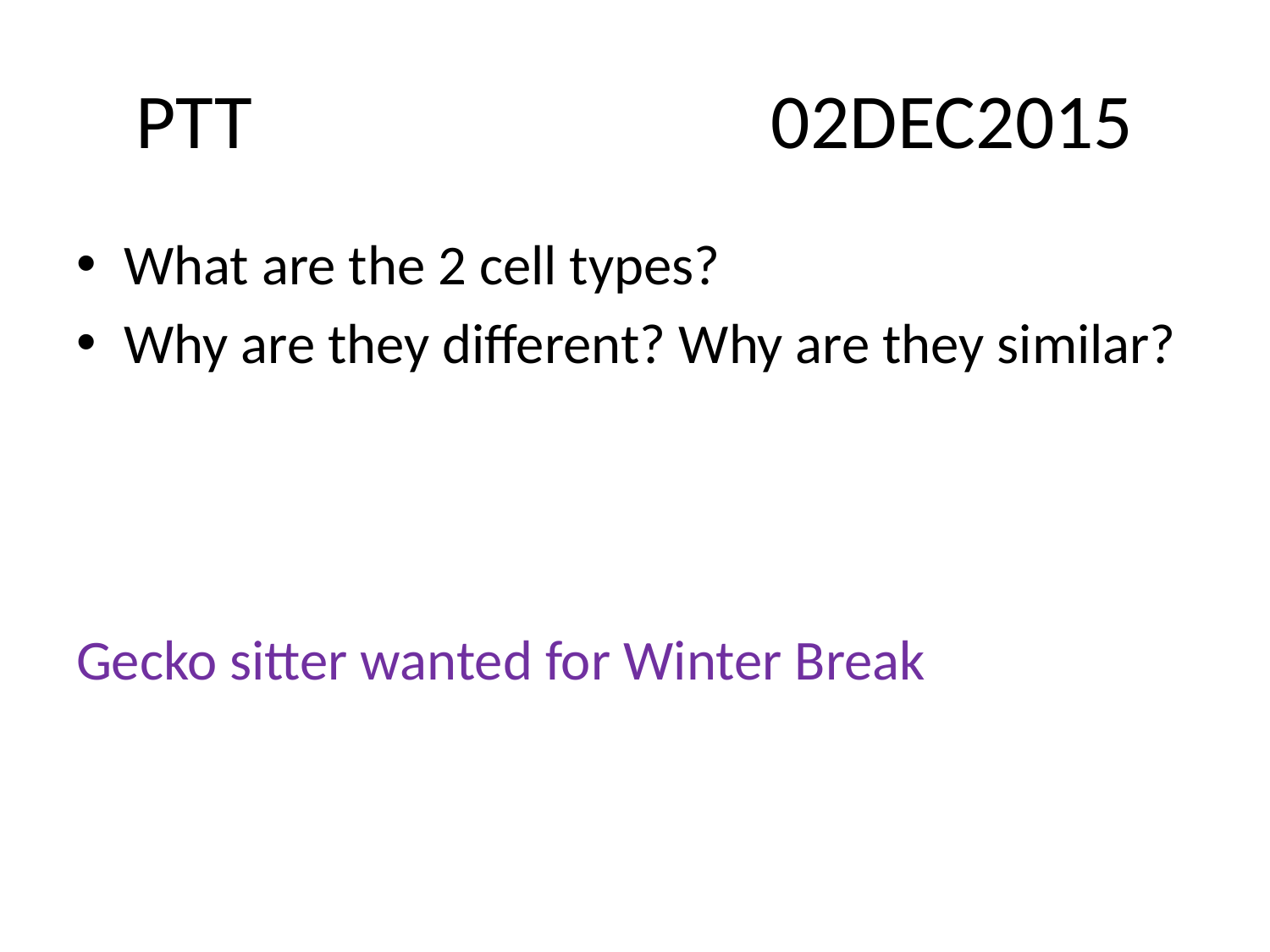

# PTT					02DEC2015
What are the 2 cell types?
Why are they different? Why are they similar?

Gecko sitter wanted for Winter Break